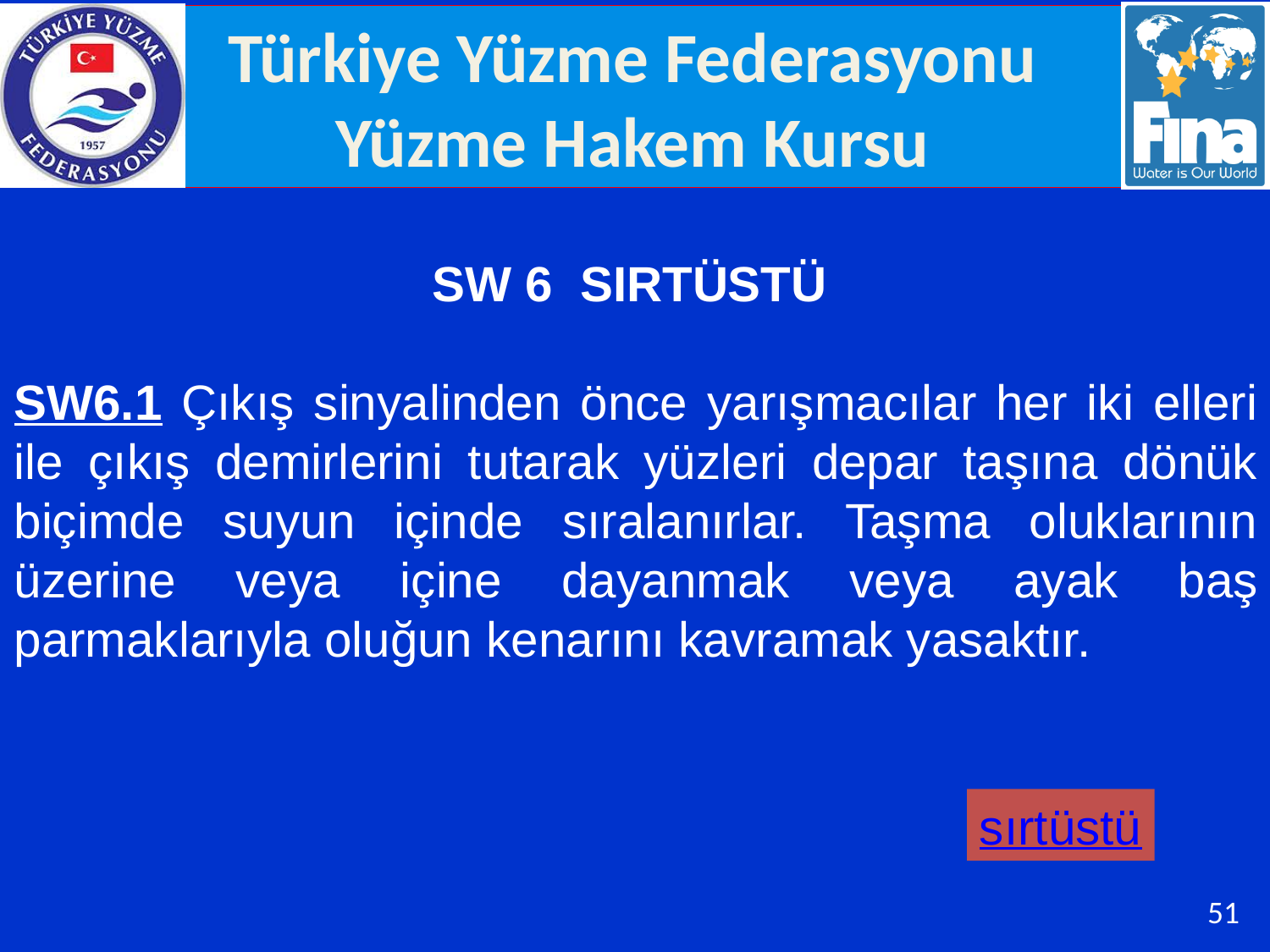

SW 6  SIRTÜSTÜ

SW6.1 Çıkış sinyalinden önce yarışmacılar her iki elleri ile çıkış demirlerini tutarak yüzleri depar taşına dönük biçimde suyun içinde sıralanırlar. Taşma oluklarının üzerine veya içine dayanmak veya ayak baş parmaklarıyla oluğun kenarını kavramak yasaktır.
sırtüstü
51